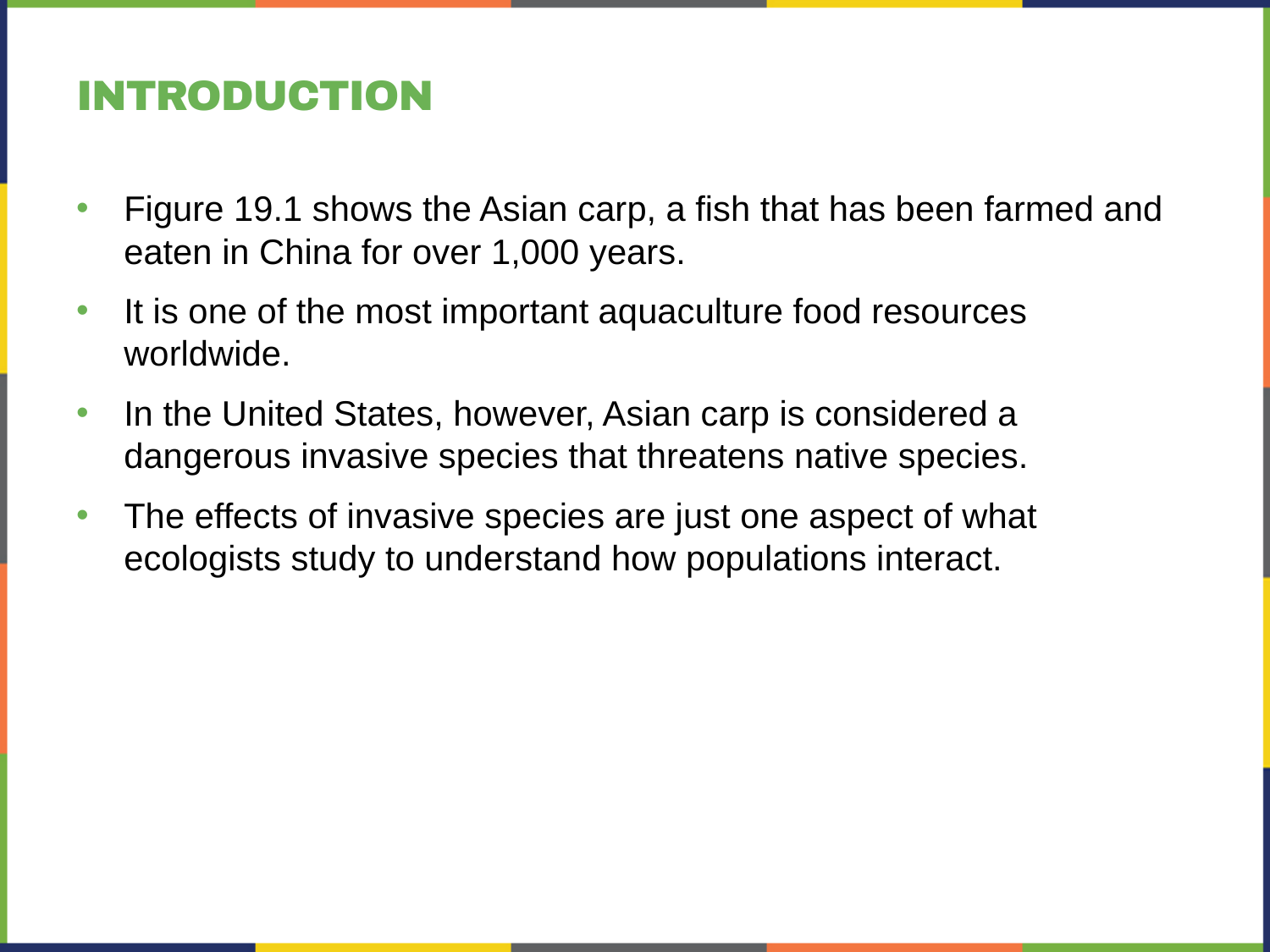

# Introduction
Figure 19.1 shows the Asian carp, a fish that has been farmed and eaten in China for over 1,000 years.
It is one of the most important aquaculture food resources worldwide.
In the United States, however, Asian carp is considered a dangerous invasive species that threatens native species.
The effects of invasive species are just one aspect of what ecologists study to understand how populations interact.